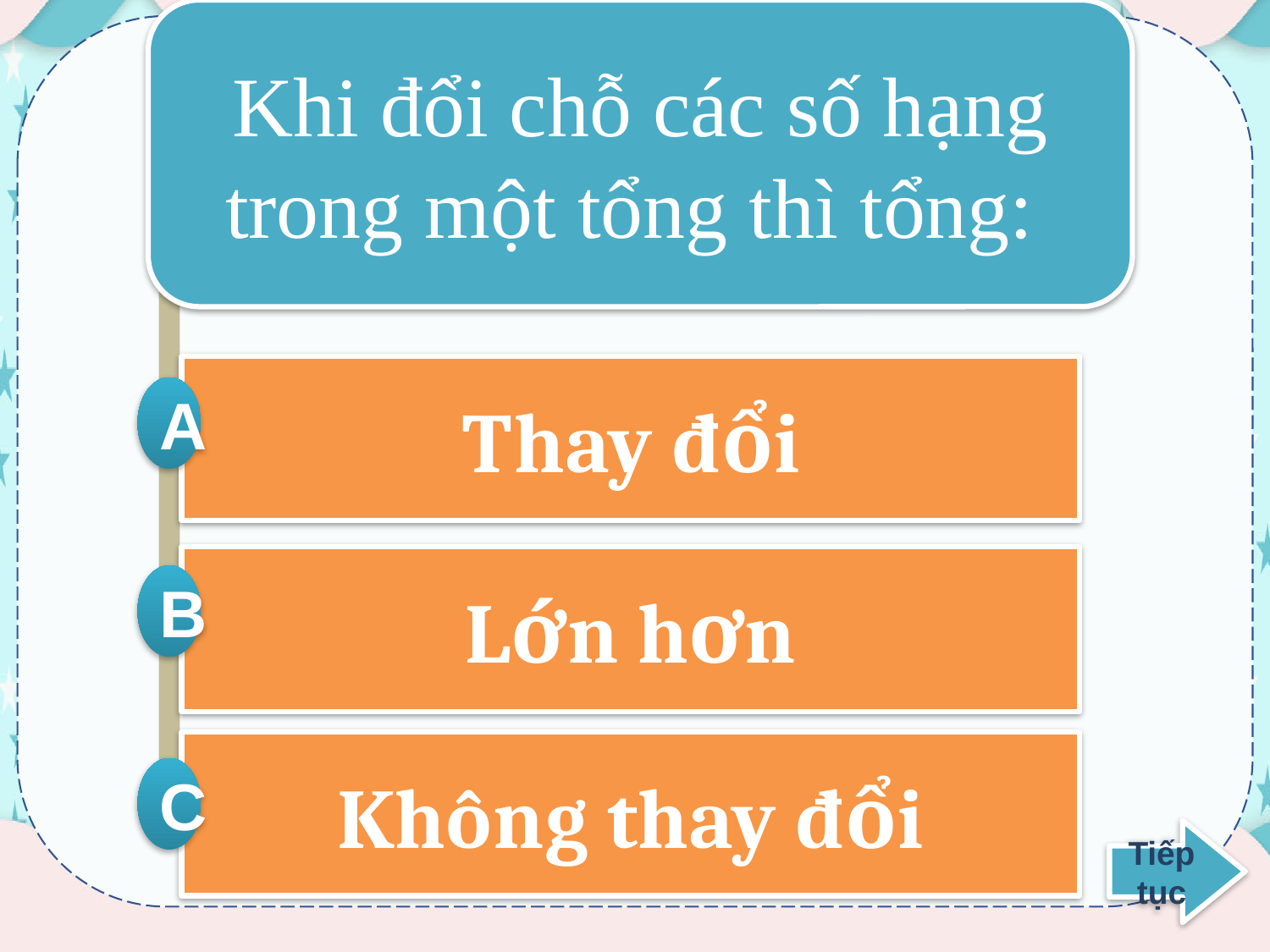

Khi đổi chỗ các số hạng trong một tổng thì tổng:

Thay đổi
A
Lớn hơn
B
Không thay đổi
C
Tiếp tục